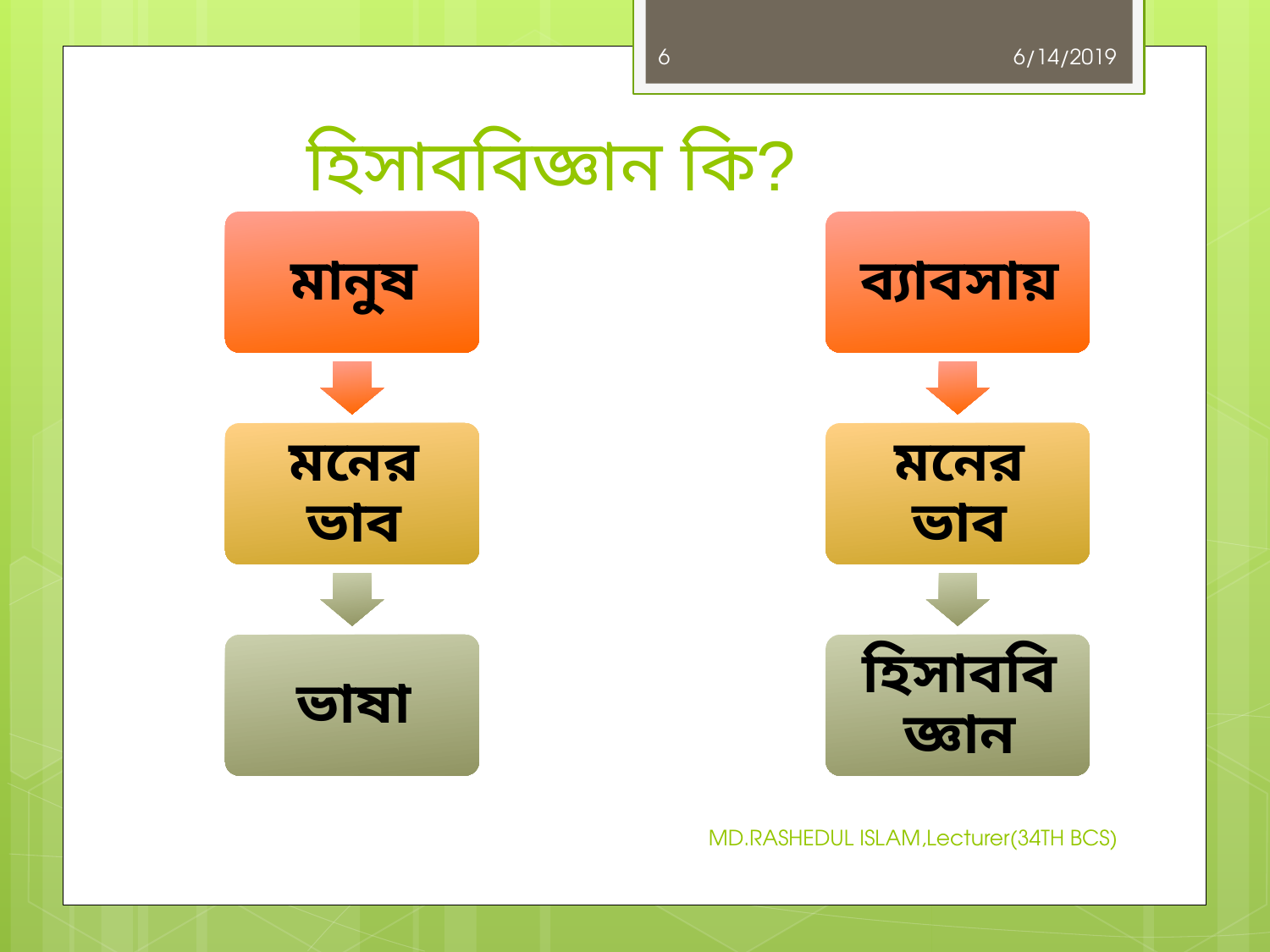

6
6/14/2019
# হিসাববিজ্ঞান কি?
মানুষ

মনের ভাব

ভাষা
ব্যাবসায়

মনের ভাব

হিসাববিজ্ঞান
MD.RASHEDUL ISLAM,Lecturer(34TH BCS)